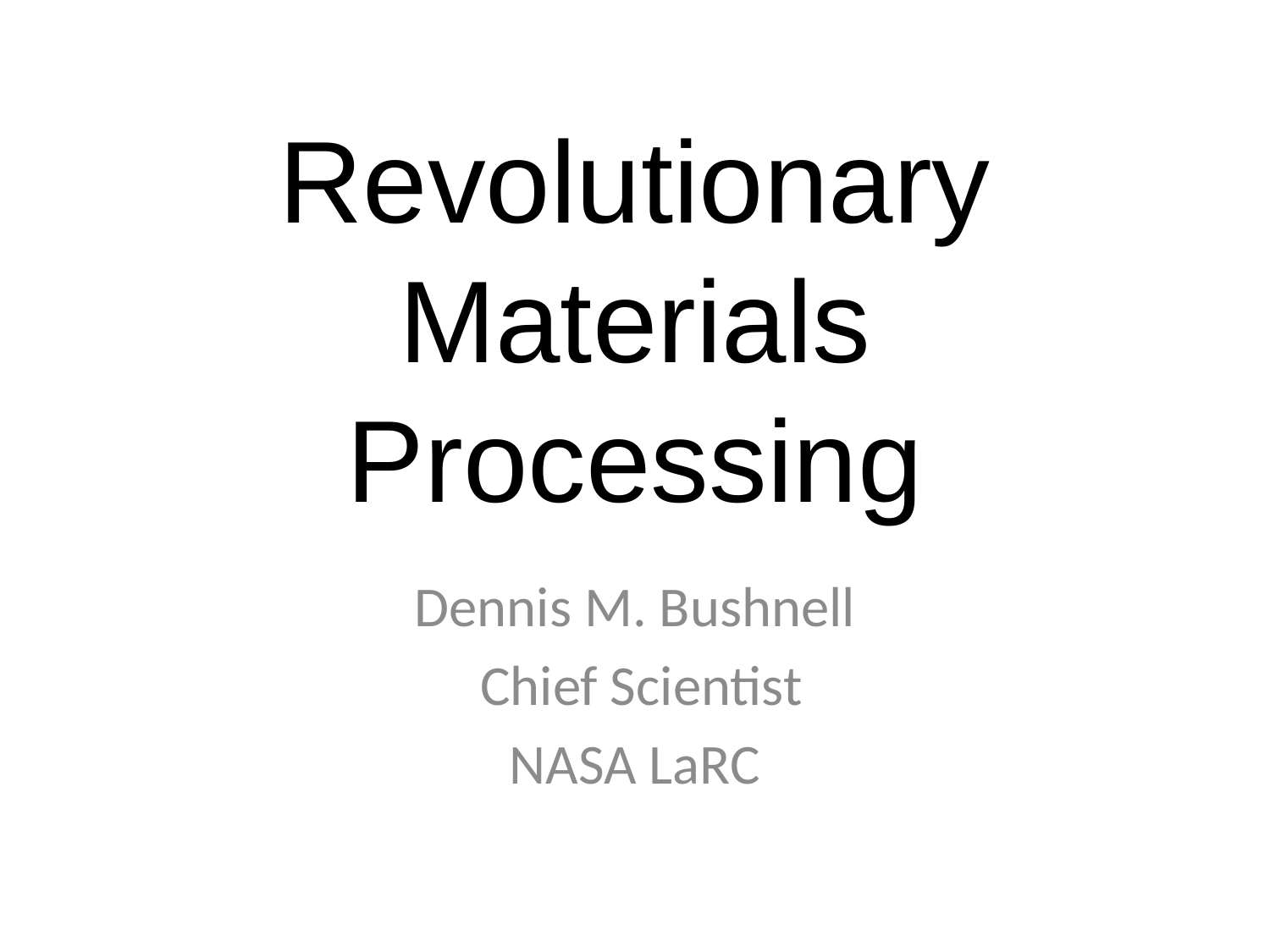

# Revolutionary Materials Processing
Dennis M. Bushnell
 Chief Scientist
NASA LaRC